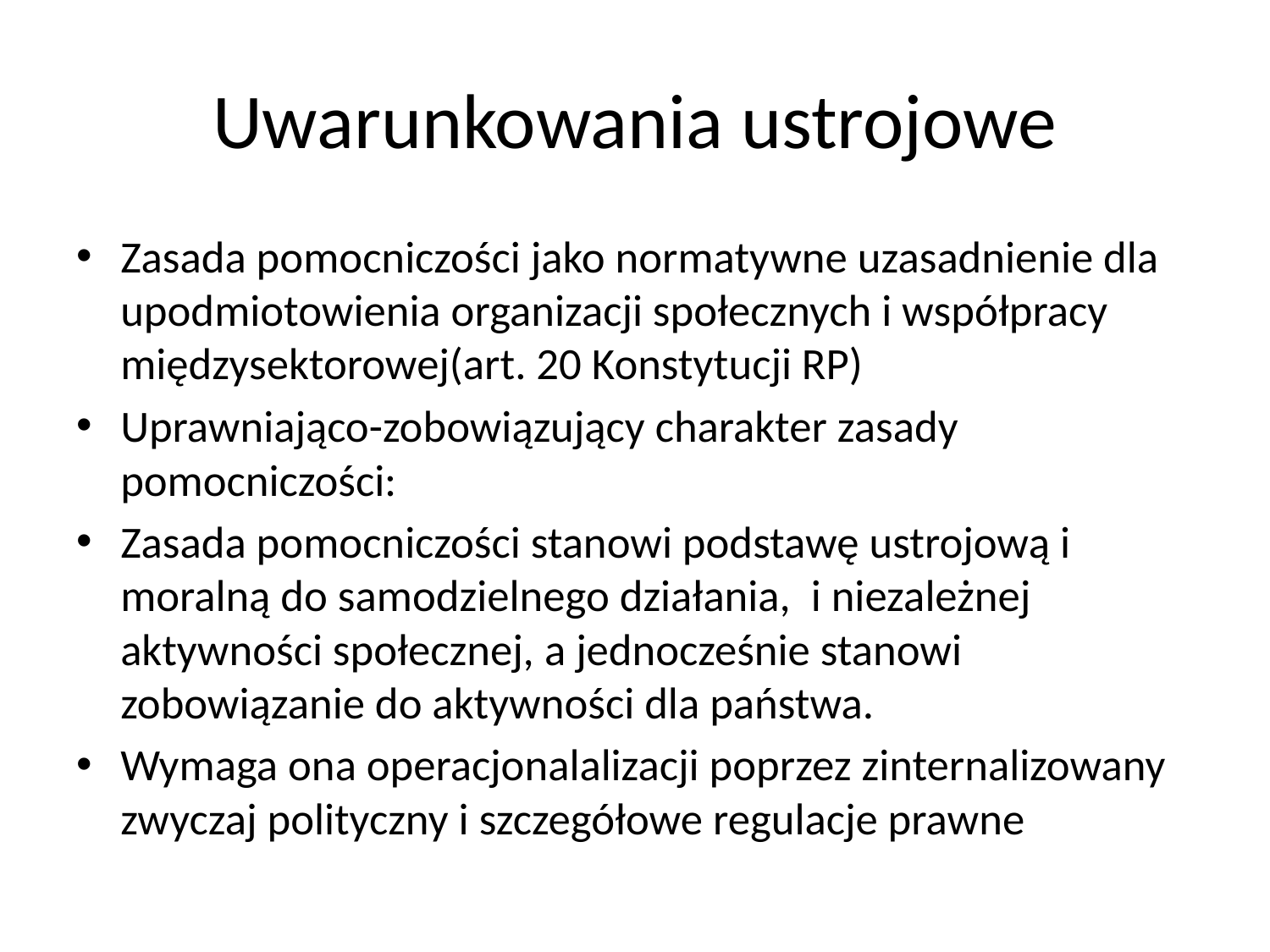

# Uwarunkowania ustrojowe
Zasada pomocniczości jako normatywne uzasadnienie dla upodmiotowienia organizacji społecznych i współpracy międzysektorowej(art. 20 Konstytucji RP)
Uprawniająco-zobowiązujący charakter zasady pomocniczości:
Zasada pomocniczości stanowi podstawę ustrojową i moralną do samodzielnego działania,  i niezależnej aktywności społecznej, a jednocześnie stanowi zobowiązanie do aktywności dla państwa.
Wymaga ona operacjonalalizacji poprzez zinternalizowany zwyczaj polityczny i szczegółowe regulacje prawne